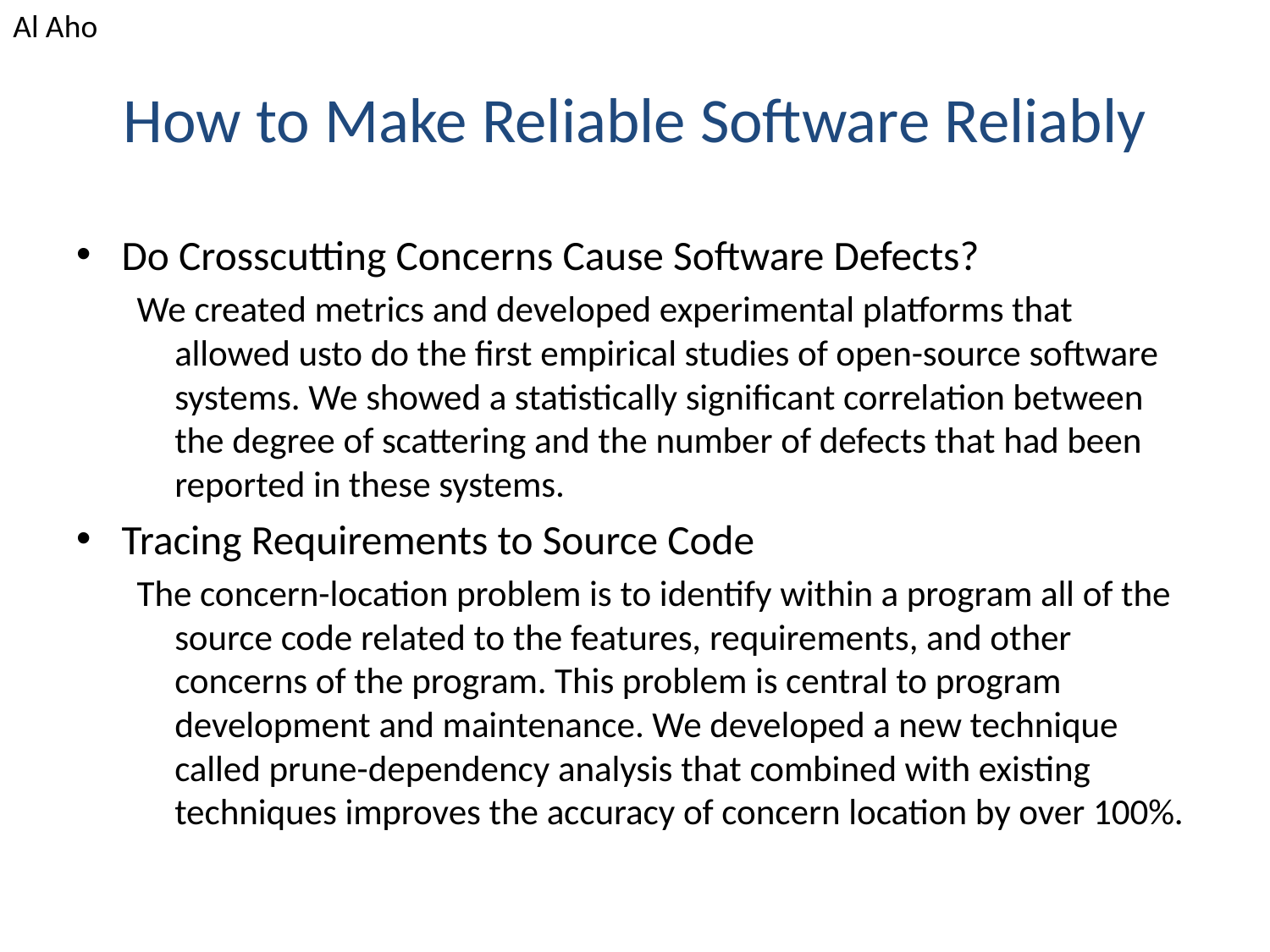

Al Aho
# How to Make Reliable Software Reliably
Do Crosscutting Concerns Cause Software Defects?
We created metrics and developed experimental platforms that allowed usto do the first empirical studies of open-source software systems. We showed a statistically significant correlation between the degree of scattering and the number of defects that had been reported in these systems.
Tracing Requirements to Source Code
The concern-location problem is to identify within a program all of the source code related to the features, requirements, and other concerns of the program. This problem is central to program development and maintenance. We developed a new technique called prune-dependency analysis that combined with existing techniques improves the accuracy of concern location by over 100%.